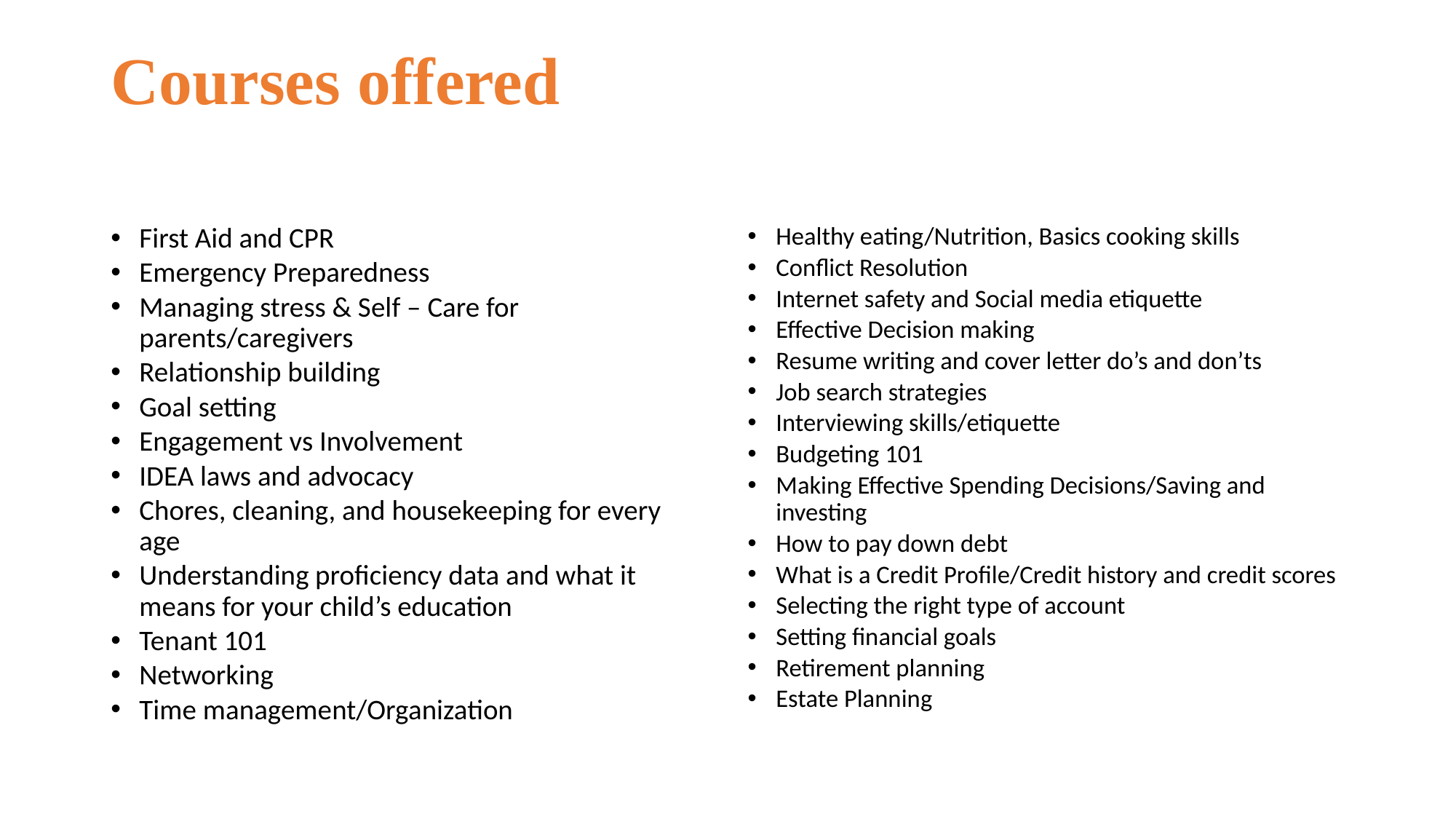

# Courses offered
First Aid and CPR
Emergency Preparedness
Managing stress & Self – Care for parents/caregivers
Relationship building
Goal setting
Engagement vs Involvement
IDEA laws and advocacy
Chores, cleaning, and housekeeping for every age
Understanding proficiency data and what it means for your child’s education
Tenant 101
Networking
Time management/Organization

Healthy eating/Nutrition, Basics cooking skills
Conflict Resolution
Internet safety and Social media etiquette
Effective Decision making
Resume writing and cover letter do’s and don’ts
Job search strategies
Interviewing skills/etiquette
Budgeting 101
Making Effective Spending Decisions/Saving and investing
How to pay down debt
What is a Credit Profile/Credit history and credit scores
Selecting the right type of account
Setting financial goals
Retirement planning
Estate Planning